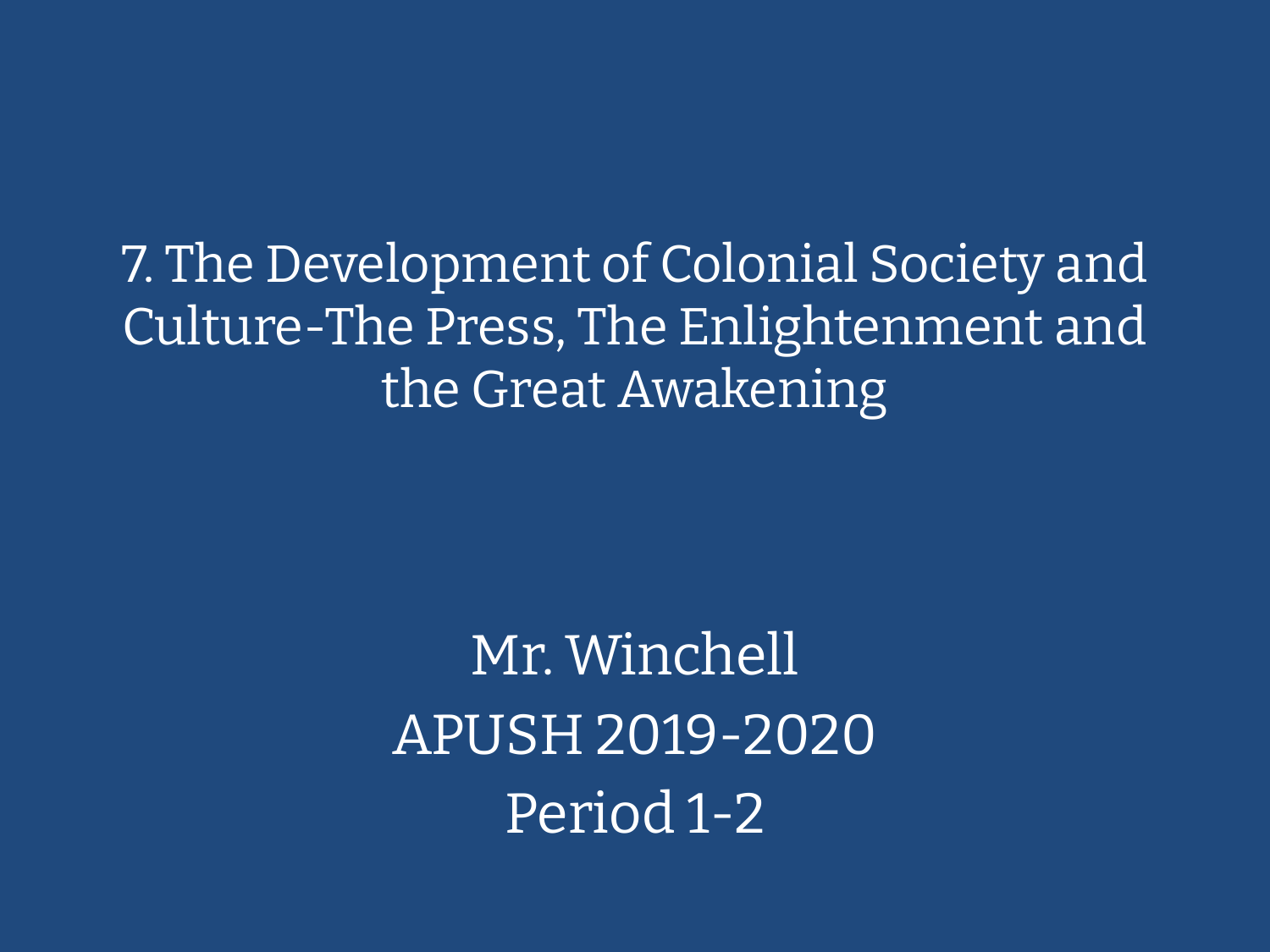

# 7. The Development of Colonial Society and Culture-The Press, The Enlightenment and the Great Awakening
Mr. Winchell
APUSH 2019-2020
Period 1-2